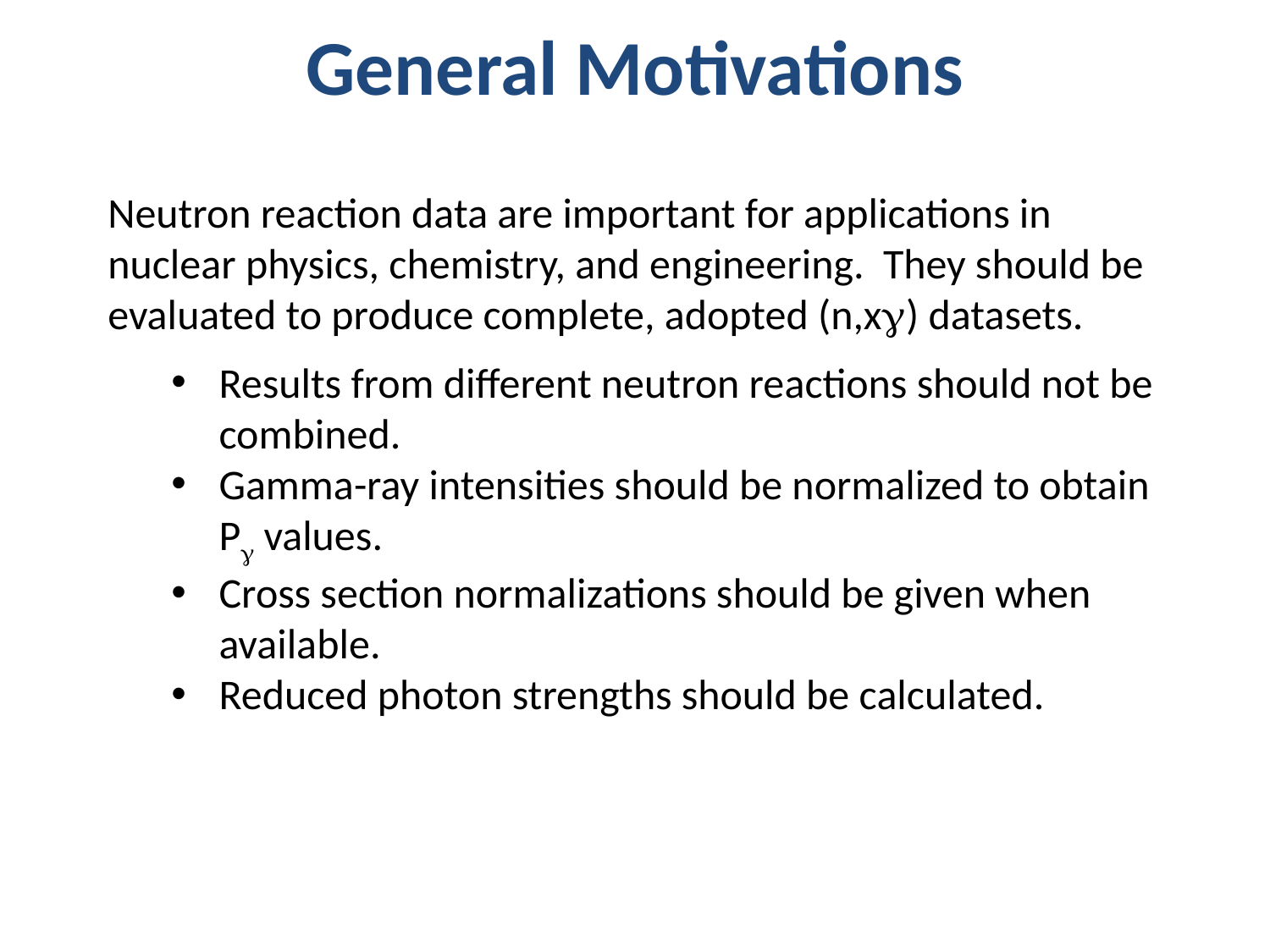

# General Motivations
Neutron reaction data are important for applications in nuclear physics, chemistry, and engineering.  They should be evaluated to produce complete, adopted (n,xγ) datasets.
Results from different neutron reactions should not be combined.
Gamma-ray intensities should be normalized to obtain Pγ values.
Cross section normalizations should be given when available.
Reduced photon strengths should be calculated.